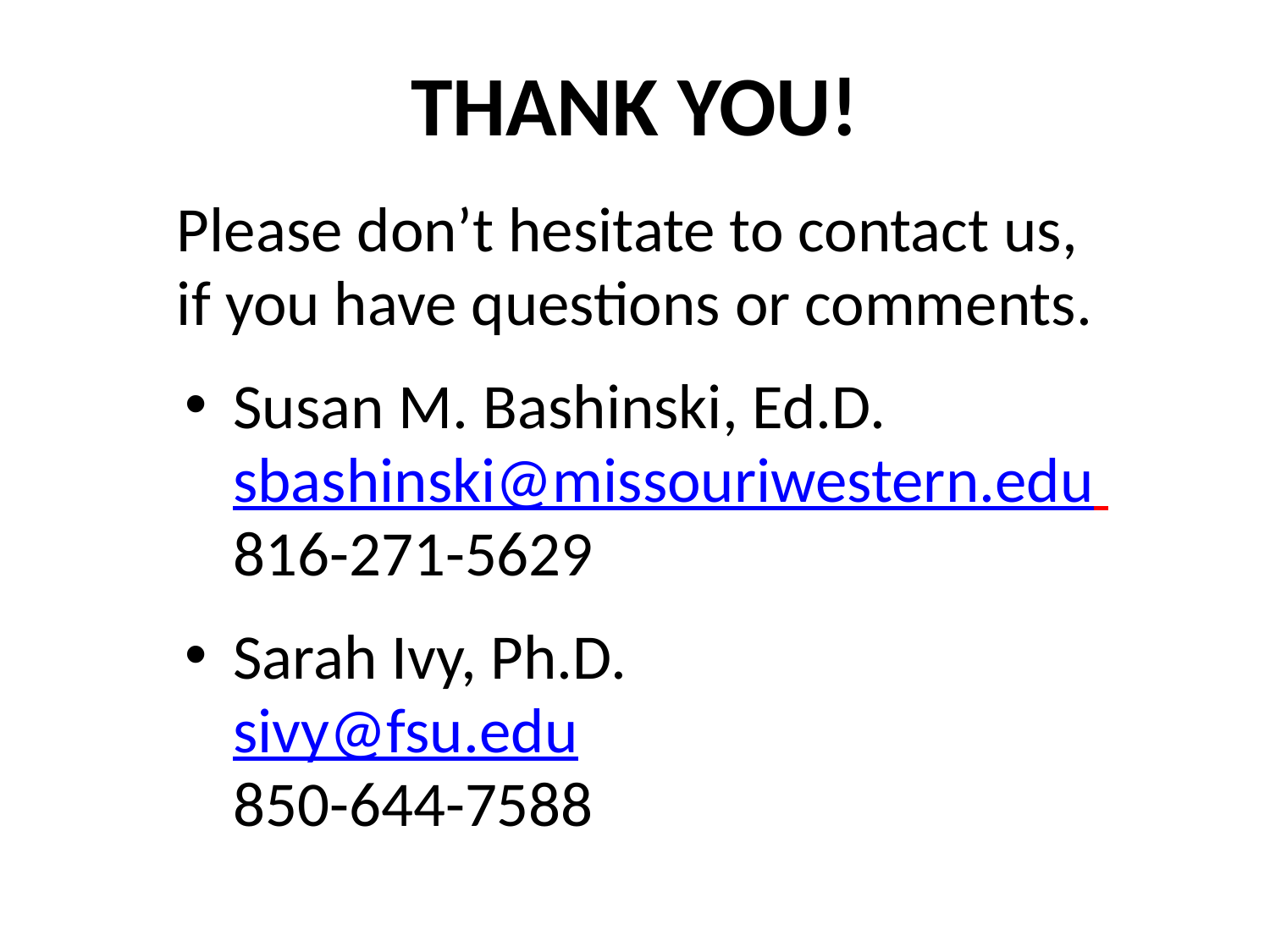

# THANK YOU!
Please don’t hesitate to contact us,
if you have questions or comments.
Susan M. Bashinski, Ed.D.
	sbashinski@missouriwestern.edu
	816-271-5629
Sarah Ivy, Ph.D.
	sivy@fsu.edu
	850-644-7588